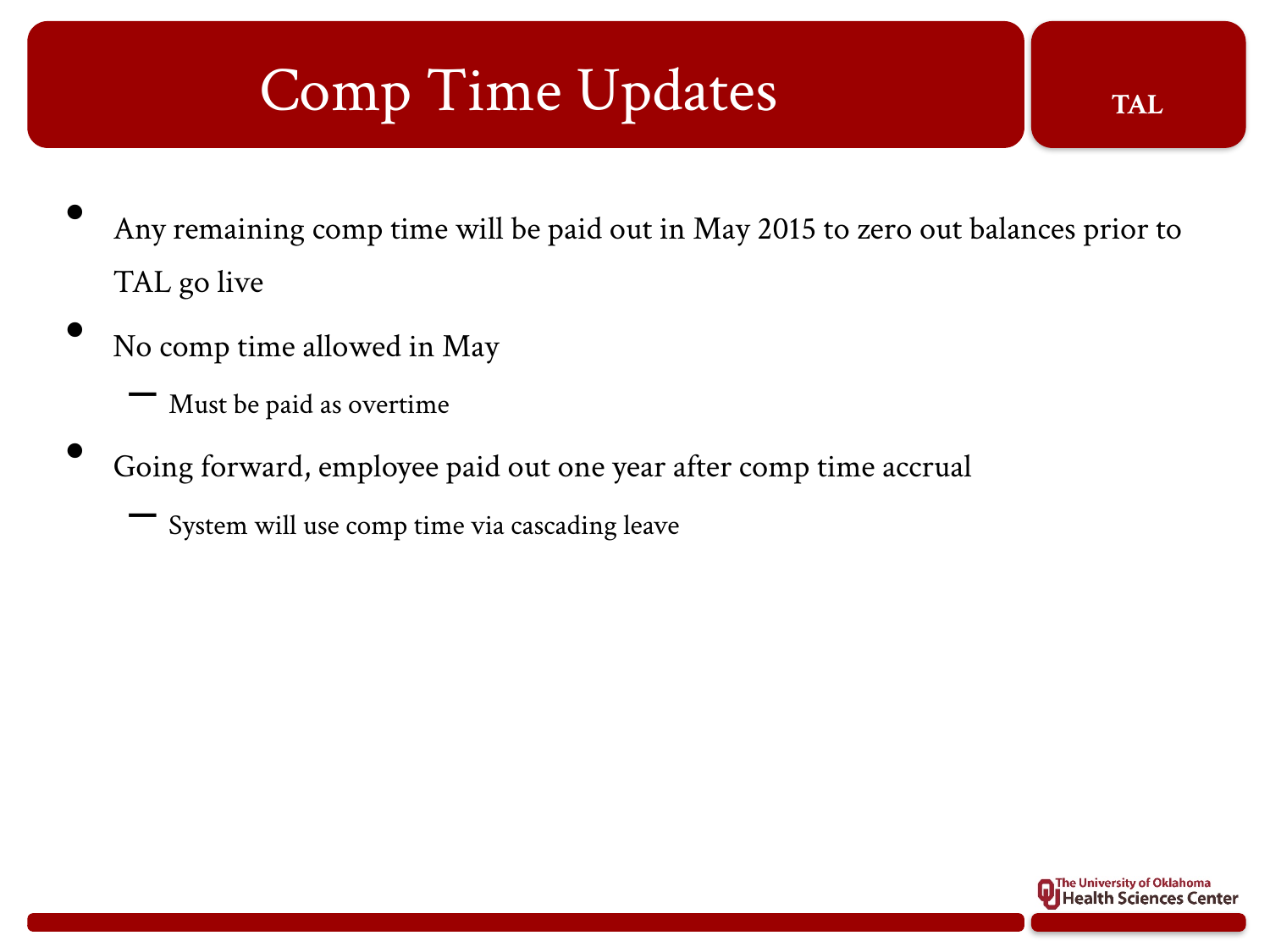

# Comp Time Updates
Any remaining comp time will be paid out in May 2015 to zero out balances prior to TAL go live
No comp time allowed in May
Must be paid as overtime
Going forward, employee paid out one year after comp time accrual
System will use comp time via cascading leave